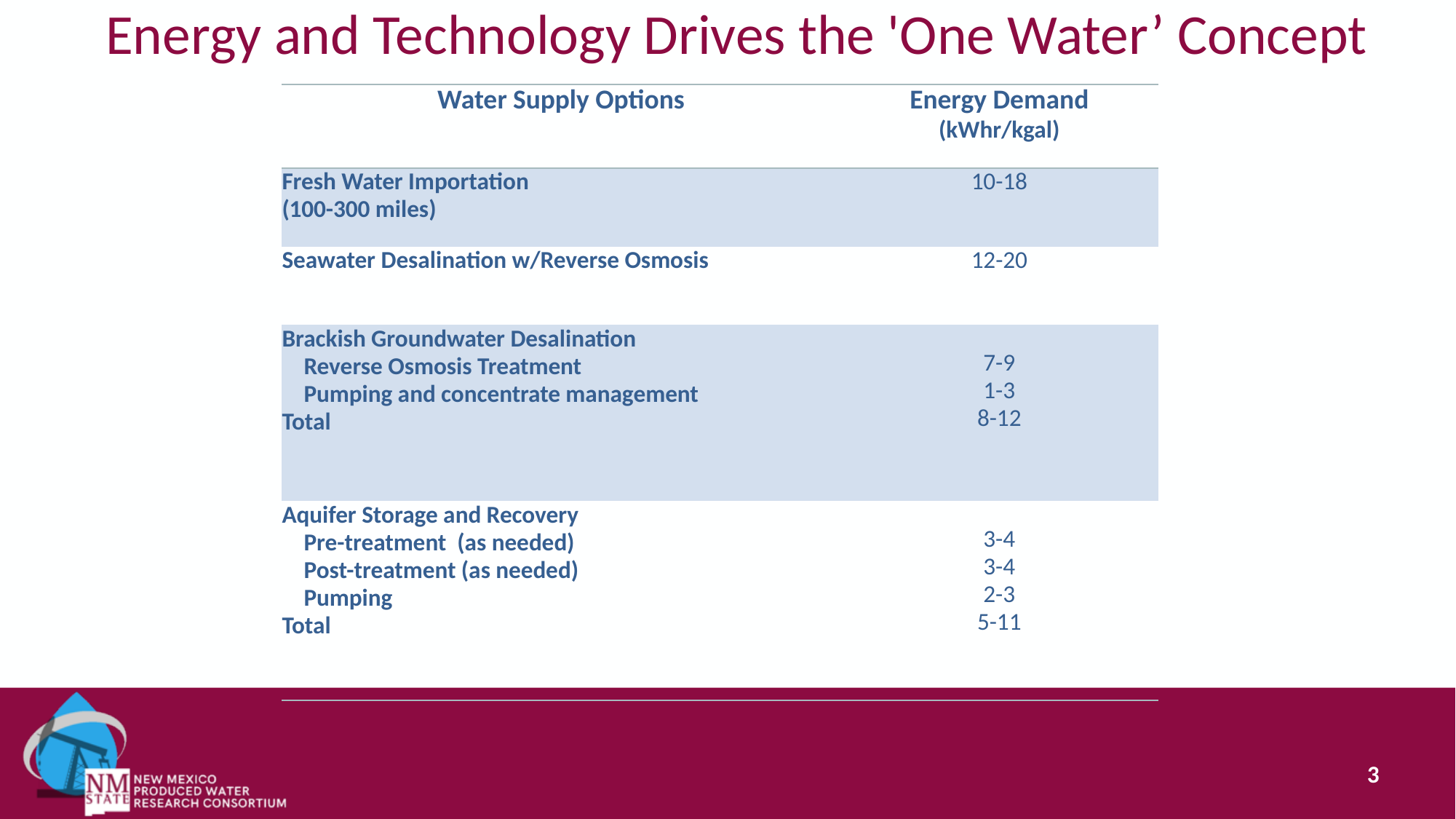

# Energy and Technology Drives the 'One Water’ Concept
| Water Supply Options | Energy Demand (kWhr/kgal) |
| --- | --- |
| Fresh Water Importation (100-300 miles) | 10-18 |
| Seawater Desalination w/Reverse Osmosis | 12-20 |
| Brackish Groundwater Desalination Reverse Osmosis Treatment Pumping and concentrate management Total | 7-9 1-3 8-12 |
| Aquifer Storage and Recovery Pre-treatment (as needed) Post-treatment (as needed) Pumping Total | 3-4 3-4 2-3 5-11 |
3